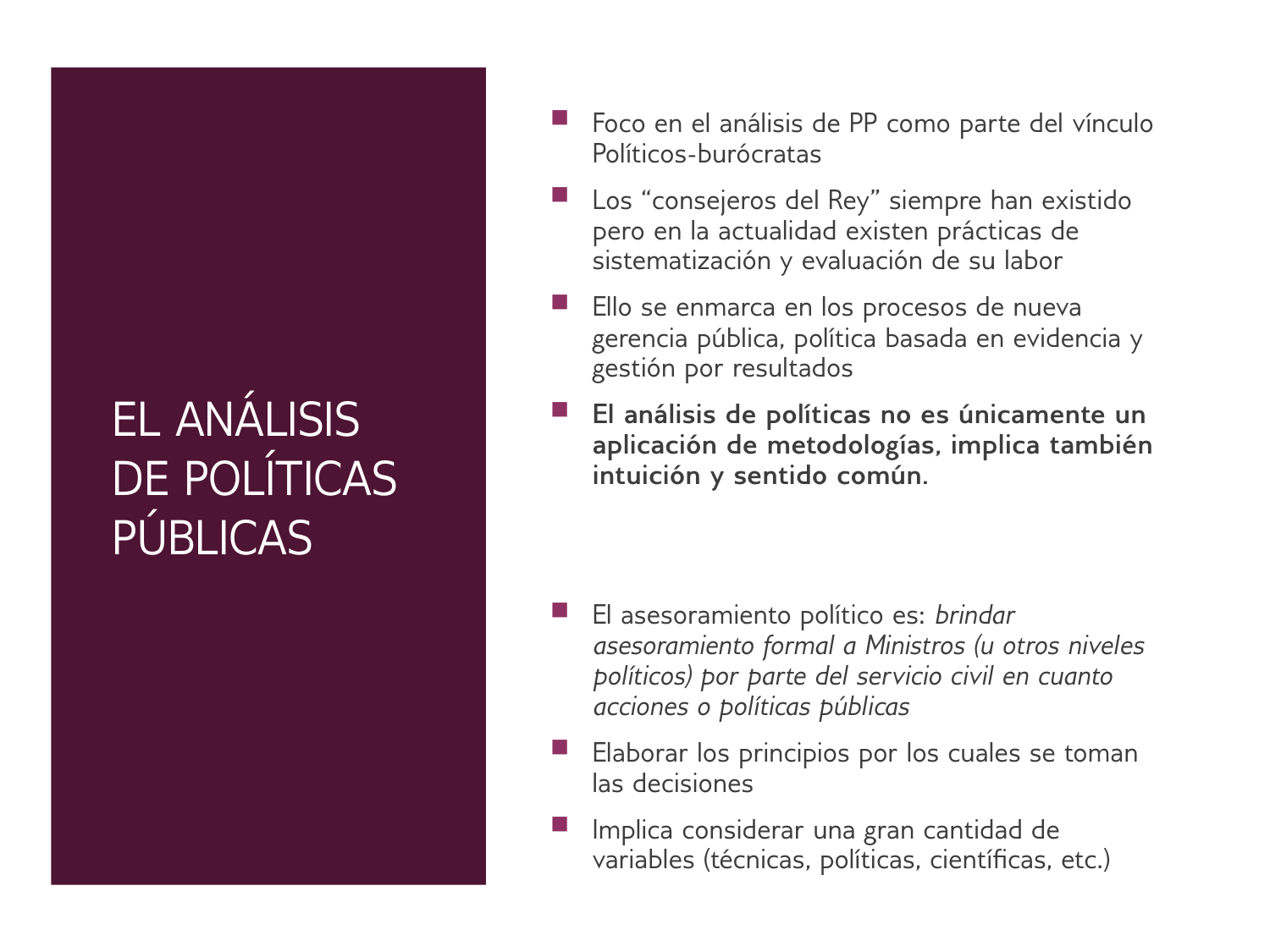

Foco en el análisis de PP como parte del vínculo Políticos-burócratas
Los “consejeros del Rey” siempre han existido pero en la actualidad existen prácticas de sistematización y evaluación de su labor
Ello se enmarca en los procesos de nueva gerencia pública, política basada en evidencia y gestión por resultados
El análisis de políticas no es únicamente un aplicación de metodologías, implica también intuición y sentido común.

El asesoramiento político es: brindar asesoramiento formal a Ministros (u otros niveles políticos) por parte del servicio civil en cuanto acciones o políticas públicas
Elaborar los principios por los cuales se toman las decisiones
Implica considerar una gran cantidad de variables (técnicas, políticas, científicas, etc.)
# El análisis de políticas públicas